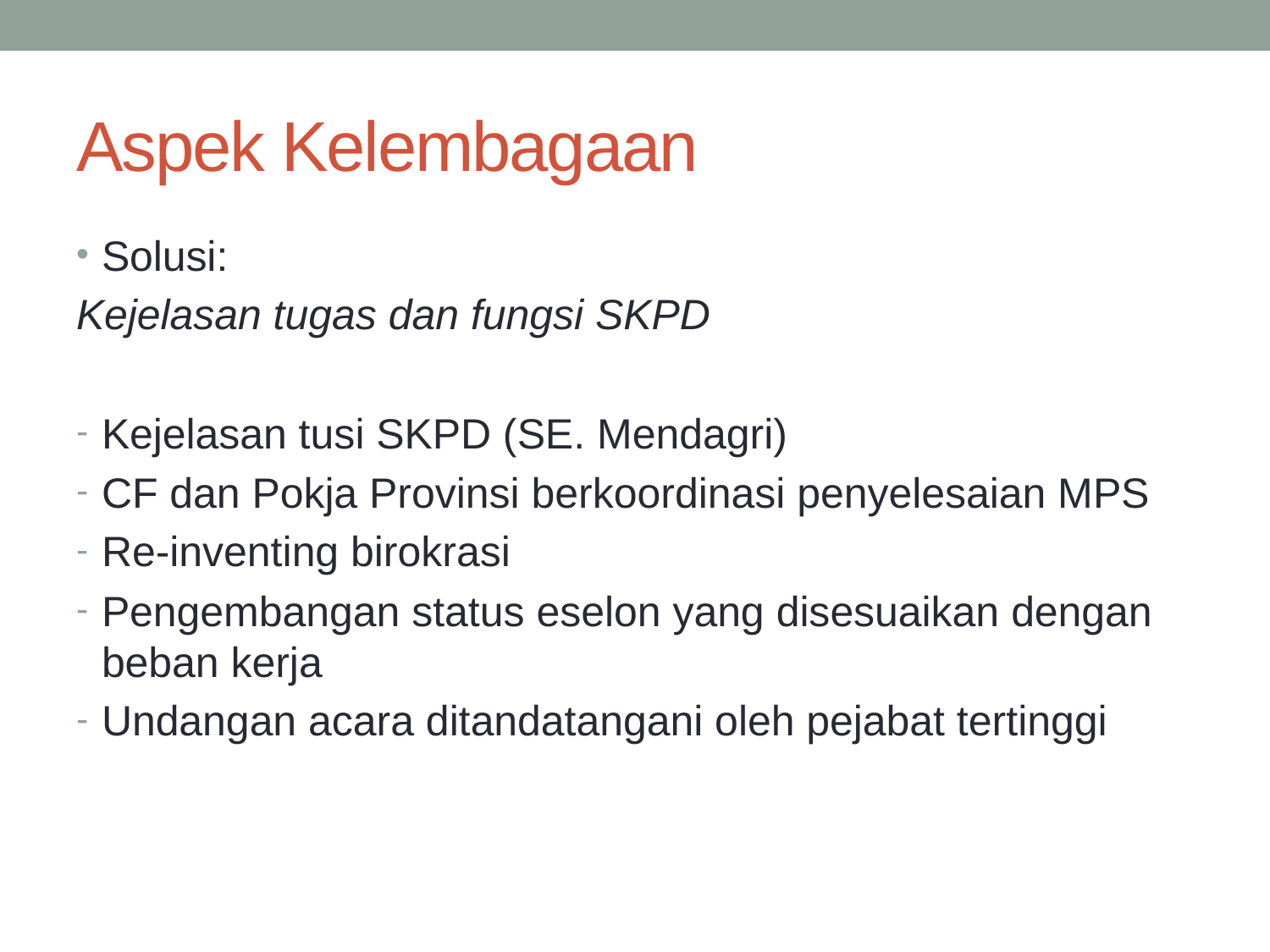

# Aspek Kelembagaan
Solusi:
Kejelasan tugas dan fungsi SKPD

Kejelasan tusi SKPD (SE. Mendagri)
CF dan Pokja Provinsi berkoordinasi penyelesaian MPS
Re-inventing birokrasi
Pengembangan status eselon yang disesuaikan dengan beban kerja
Undangan acara ditandatangani oleh pejabat tertinggi